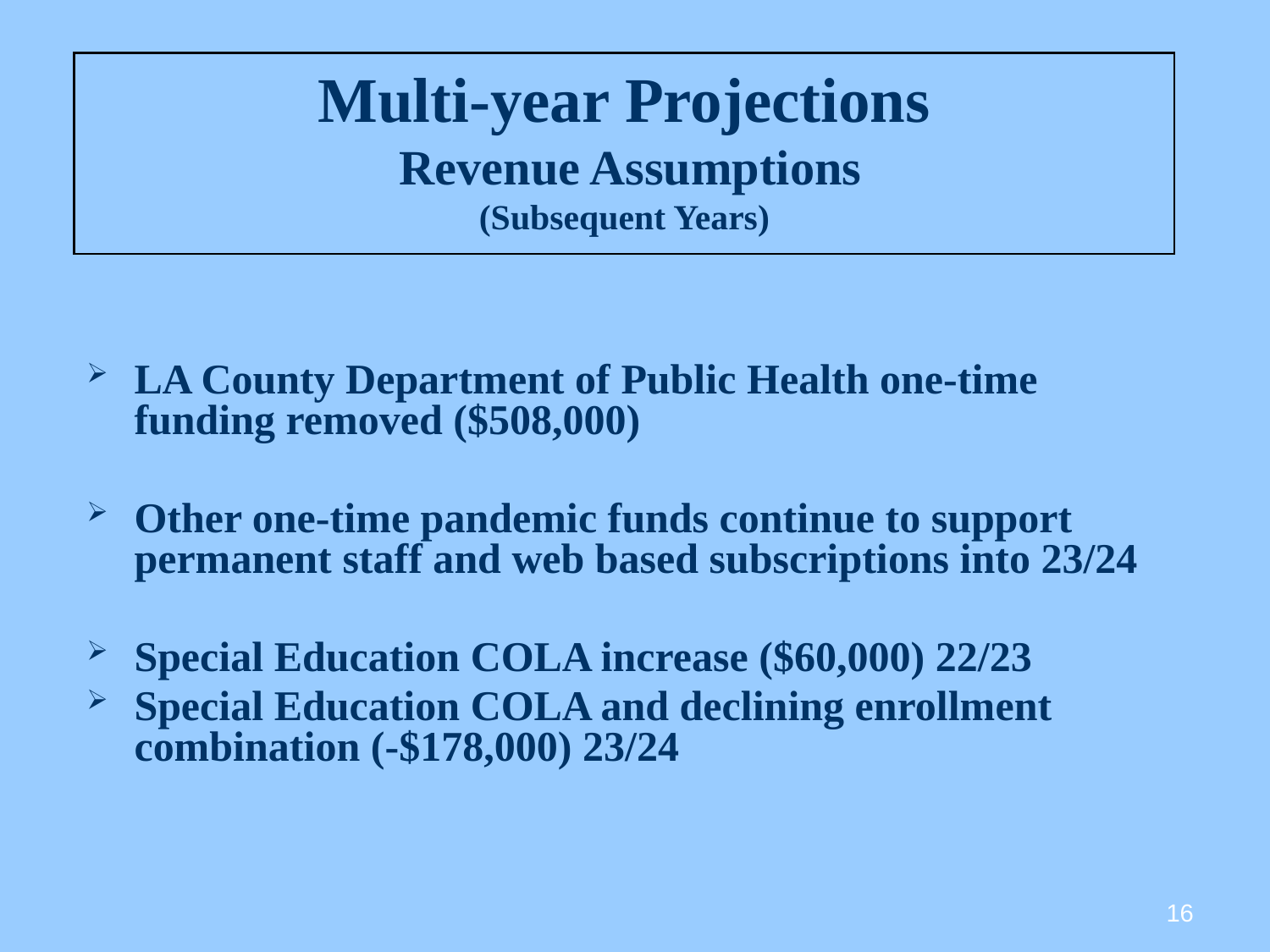

# Multi-year Projections Revenue Assumptions (Subsequent Years)

LA County Department of Public Health one-time funding removed ($508,000)

Other one-time pandemic funds continue to support permanent staff and web based subscriptions into 23/24

Special Education COLA increase ($60,000) 22/23
Special Education COLA and declining enrollment combination (-$178,000) 23/24
16